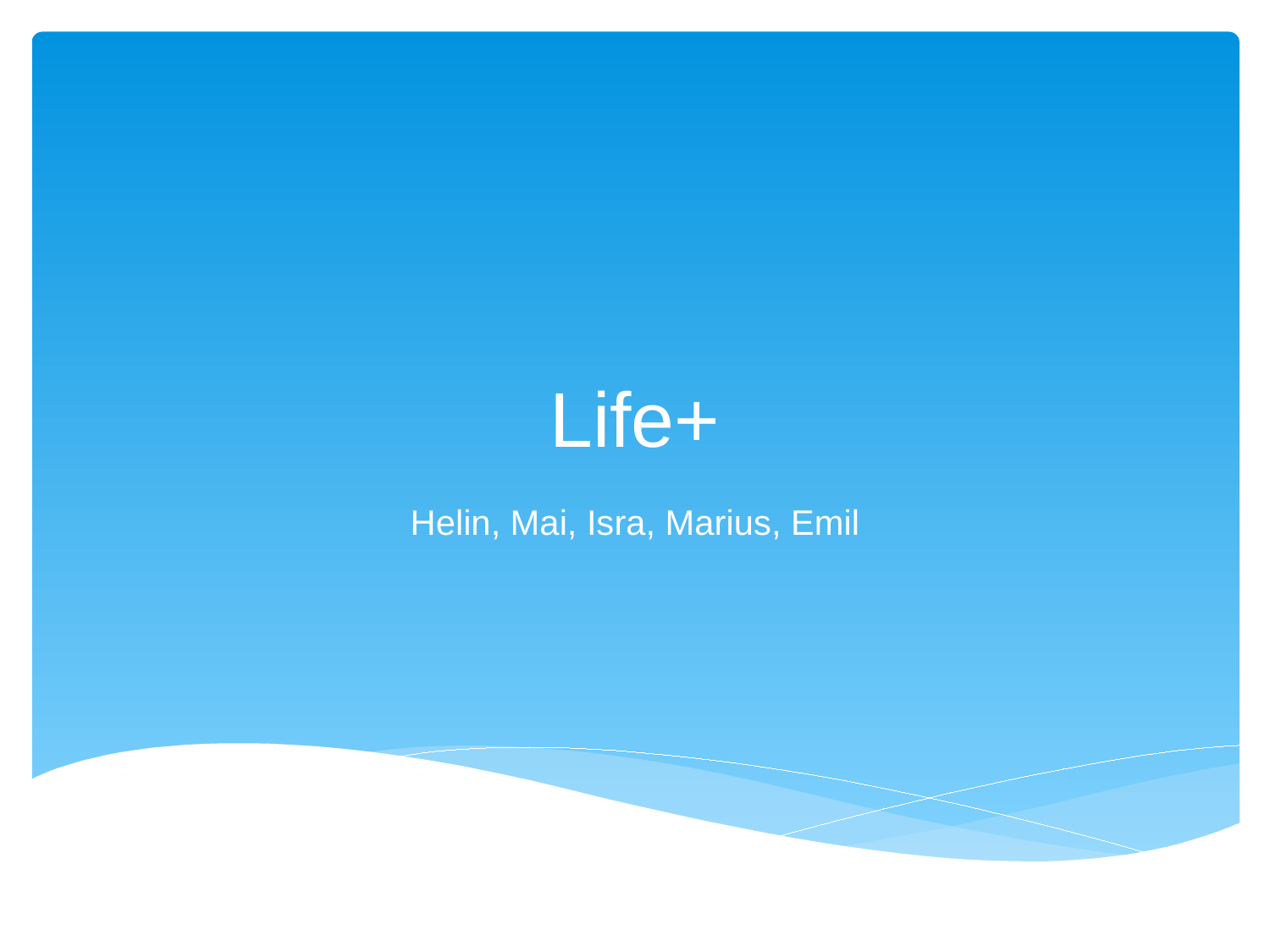

# Life+
Helin, Mai, Isra, Marius, Emil